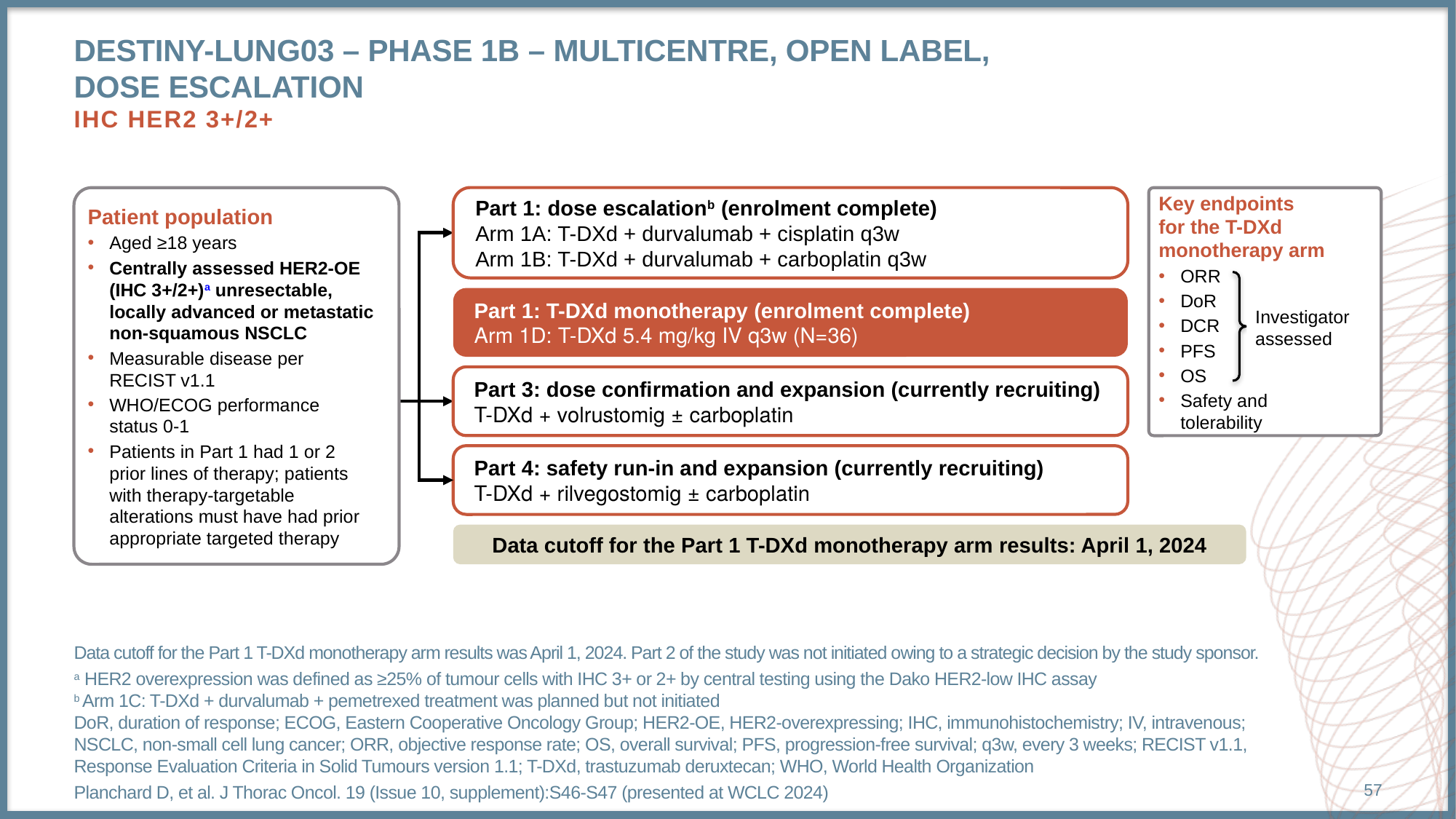

# DESTINY-Lung03 – phase 1B – multicentre, open label, dose escalation IHC her2 3+/2+
Patient population
Aged ≥18 years
Centrally assessed HER2-OE
(IHC 3+/2+)a unresectable,
locally advanced or metastatic
non-squamous NSCLC
Measurable disease per
RECIST v1.1
WHO/ECOG performance
status 0-1
Patients in Part 1 had 1 or 2
prior lines of therapy; patients
with therapy-targetable
alterations must have had prior
appropriate targeted therapy
Part 1: dose escalationb (enrolment complete)
Arm 1A: T-DXd + durvalumab + cisplatin q3w
Arm 1B: T-DXd + durvalumab + carboplatin q3w
Key endpoints
for the T-DXd
monotherapy arm
ORR
DoR
DCR
PFS
OS
Safety and
tolerability

Part 1: T-DXd monotherapy (enrolment complete)
Arm 1D: T-DXd 5.4 mg/kg IV q3w (N=36)
Investigator
assessed
Part 3: dose confirmation and expansion (currently recruiting)
T-DXd + volrustomig ± carboplatin
Part 4: safety run-in and expansion (currently recruiting)
T-DXd + rilvegostomig ± carboplatin
Data cutoff for the Part 1 T-DXd monotherapy arm results: April 1, 2024
Data cutoff for the Part 1 T-DXd monotherapy arm results was April 1, 2024. Part 2 of the study was not initiated owing to a strategic decision by the study sponsor.
a HER2 overexpression was defined as ≥25% of tumour cells with IHC 3+ or 2+ by central testing using the Dako HER2-low IHC assay
b Arm 1C: T-DXd + durvalumab + pemetrexed treatment was planned but not initiated
DoR, duration of response; ECOG, Eastern Cooperative Oncology Group; HER2-OE, HER2-overexpressing; IHC, immunohistochemistry; IV, intravenous; NSCLC, non-small cell lung cancer; ORR, objective response rate; OS, overall survival; PFS, progression-free survival; q3w, every 3 weeks; RECIST v1.1, Response Evaluation Criteria in Solid Tumours version 1.1; T-DXd, trastuzumab deruxtecan; WHO, World Health Organization
Planchard D, et al. J Thorac Oncol. 19 (Issue 10, supplement):S46-S47 (presented at WCLC 2024)
57